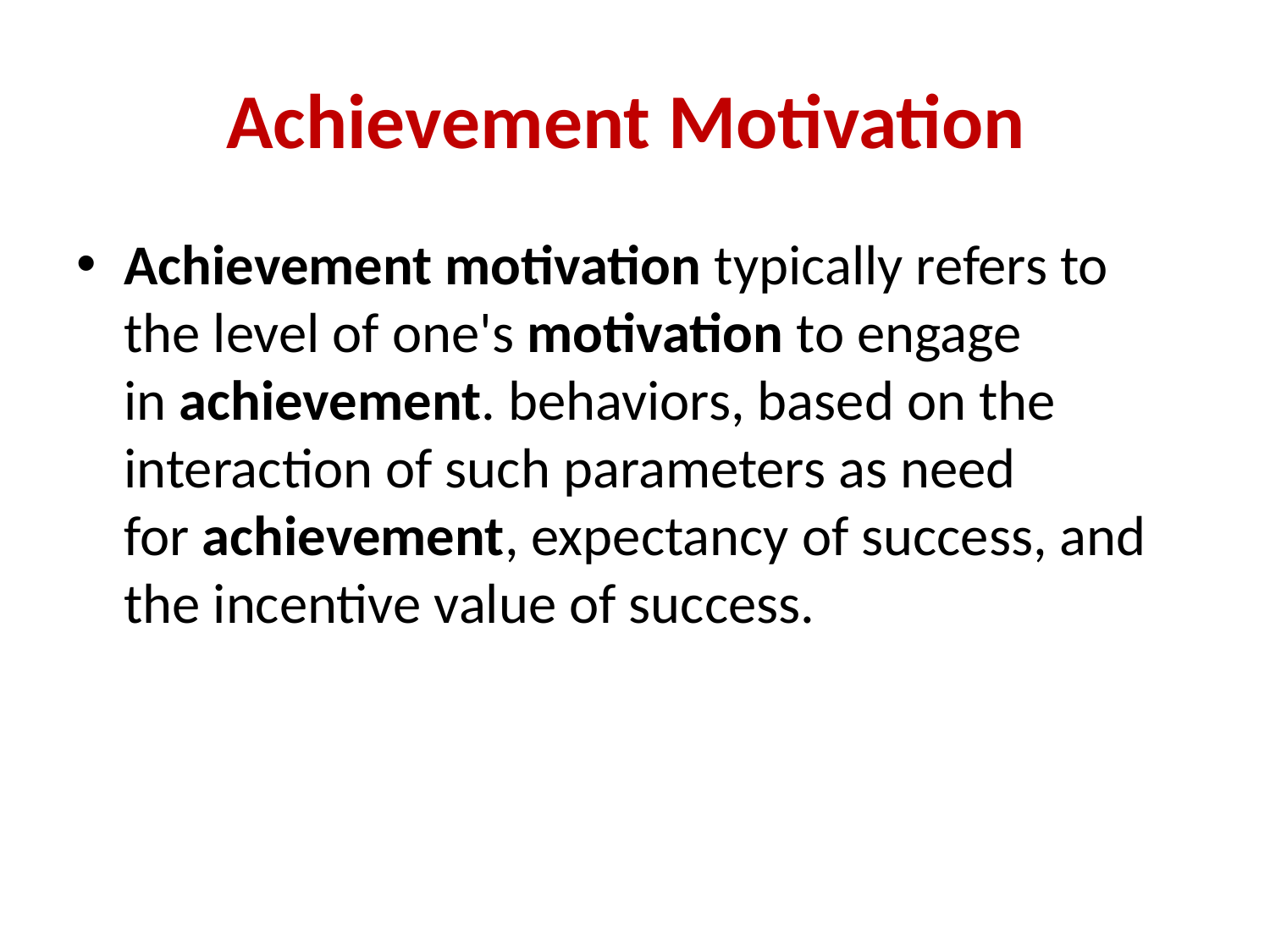

# Achievement Motivation
Achievement motivation typically refers to the level of one's motivation to engage in achievement. behaviors, based on the interaction of such parameters as need for achievement, expectancy of success, and the incentive value of success.